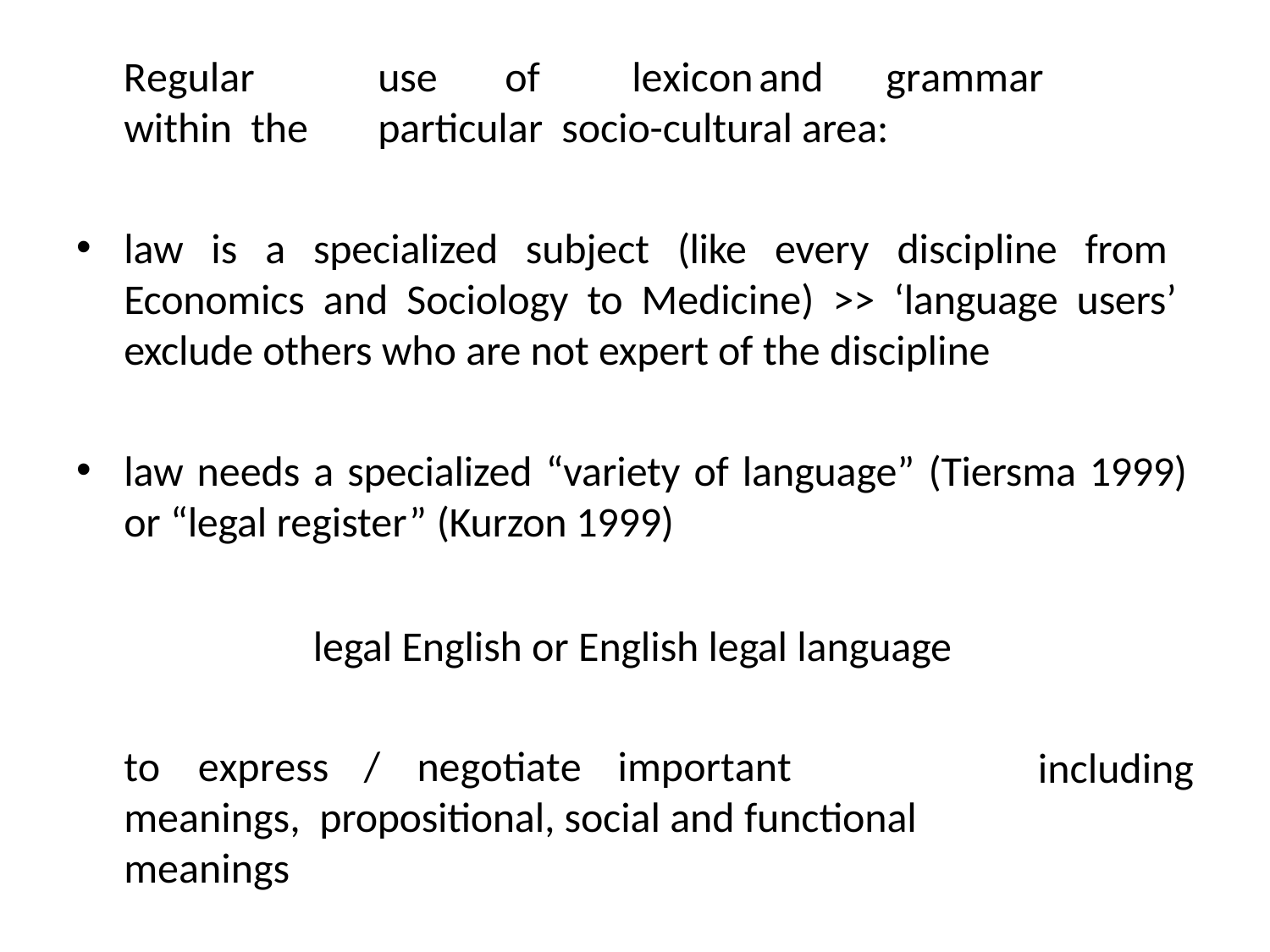

Regular	use	of	lexicon	and	grammar	within	the	particular  socio-cultural area:

law is a specialized subject (like every discipline from  Economics and Sociology to Medicine) >> ‘language users’  exclude others who are not expert of the discipline

law needs a specialized “variety of language” (Tiersma 1999)
or “legal register” (Kurzon 1999)
legal English or English legal language

to	express	/	negotiate	important	meanings,  propositional, social and functional meanings
including